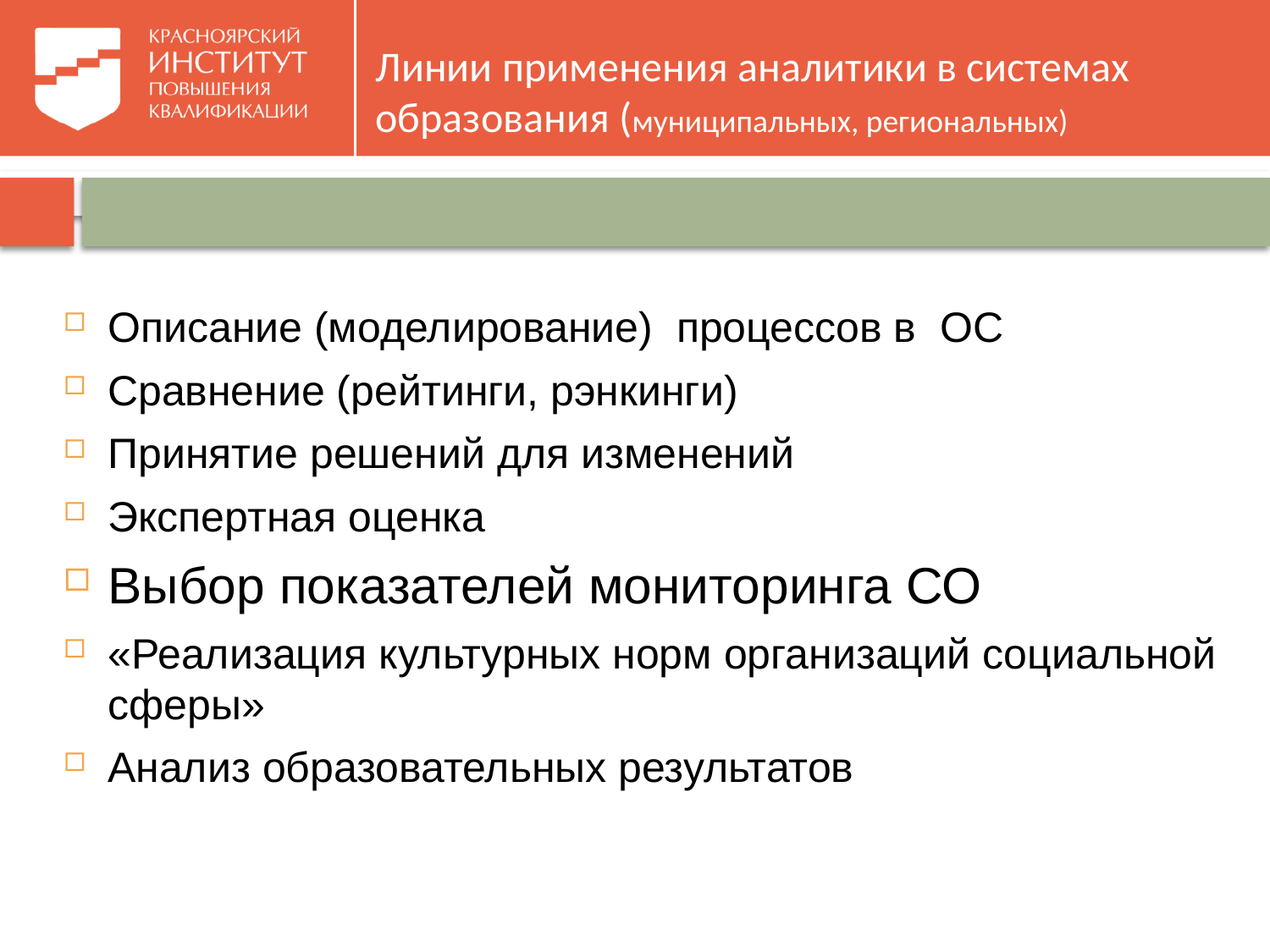

# Линии применения аналитики в системах образования (муниципальных, региональных)
Описание (моделирование)  процессов в  ОС
Сравнение (рейтинги, рэнкинги)
Принятие решений для изменений
Экспертная оценка
Выбор показателей мониторинга СО
«Реализация культурных норм организаций социальной сферы»
Анализ образовательных результатов